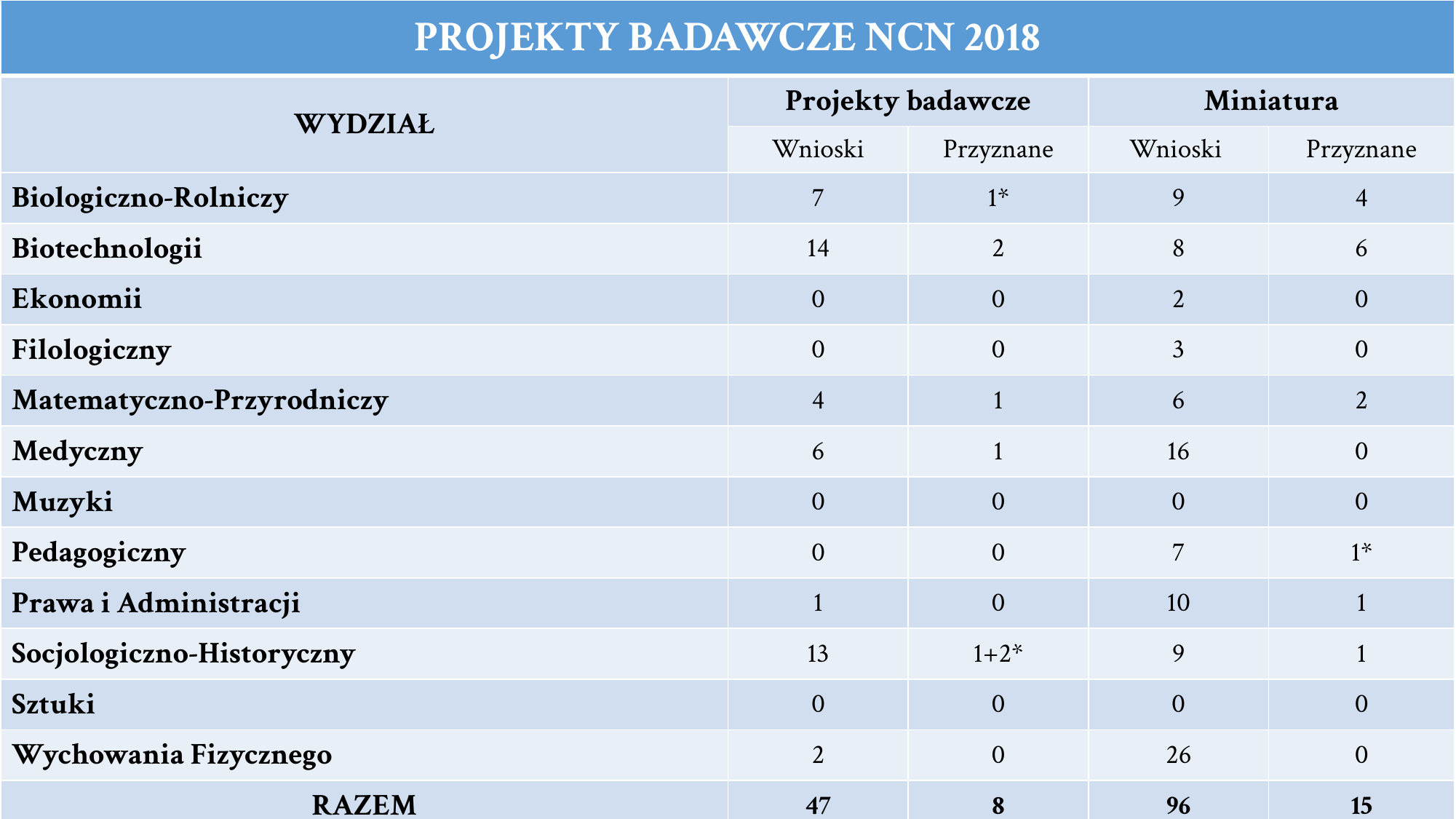

| PROJEKTY BADAWCZE NCN 2018 |  |  |  |  |
| --- | --- | --- | --- | --- |
| WYDZIAŁ | Projekty badawcze |  | Miniatura |  |
|  | Wnioski | Przyznane | Wnioski | Przyznane |
| Biologiczno-Rolniczy | 7 | 1\* | 9 | 4 |
| Biotechnologii | 14 | 2 | 8 | 6 |
| Ekonomii | 0 | 0 | 2 | 0 |
| Filologiczny | 0 | 0 | 3 | 0 |
| Matematyczno-Przyrodniczy | 4 | 1 | 6 | 2 |
| Medyczny | 6 | 1 | 16 | 0 |
| Muzyki | 0 | 0 | 0 | 0 |
| Pedagogiczny | 0 | 0 | 7 | 1\* |
| Prawa i Administracji | 1 | 0 | 10 | 1 |
| Socjologiczno-Historyczny | 13 | 1+2\* | 9 | 1 |
| Sztuki | 0 | 0 | 0 | 0 |
| Wychowania Fizycznego | 2 | 0 | 26 | 0 |
| RAZEM | 47 | 8 | 96 | 15 |
| \*realizacja grantu zgodnie z umową w 2019 r. |  |  |  |  |